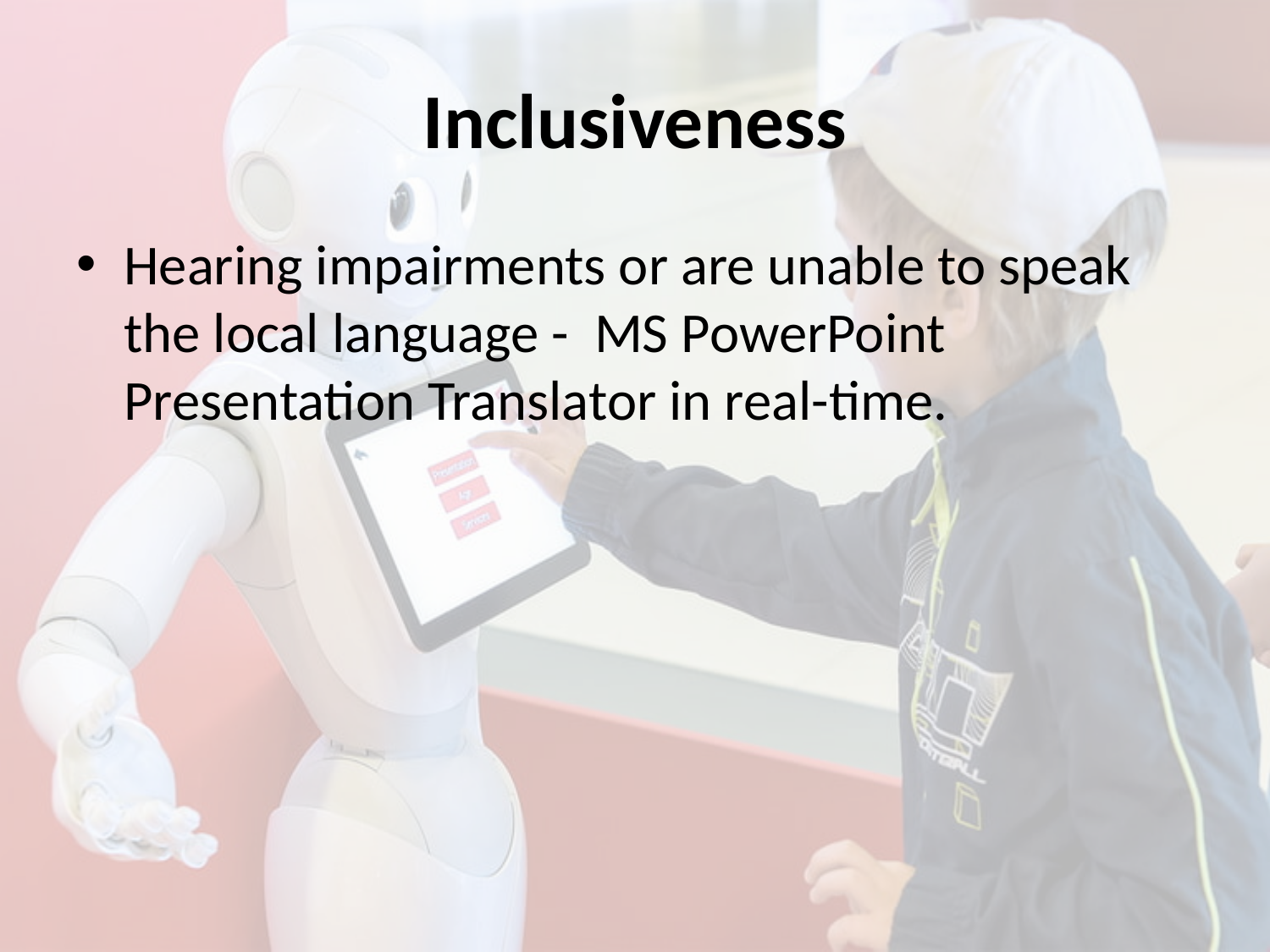

# Inclusiveness
Hearing impairments or are unable to speak the local language -  MS PowerPoint Presentation Translator in real-time.